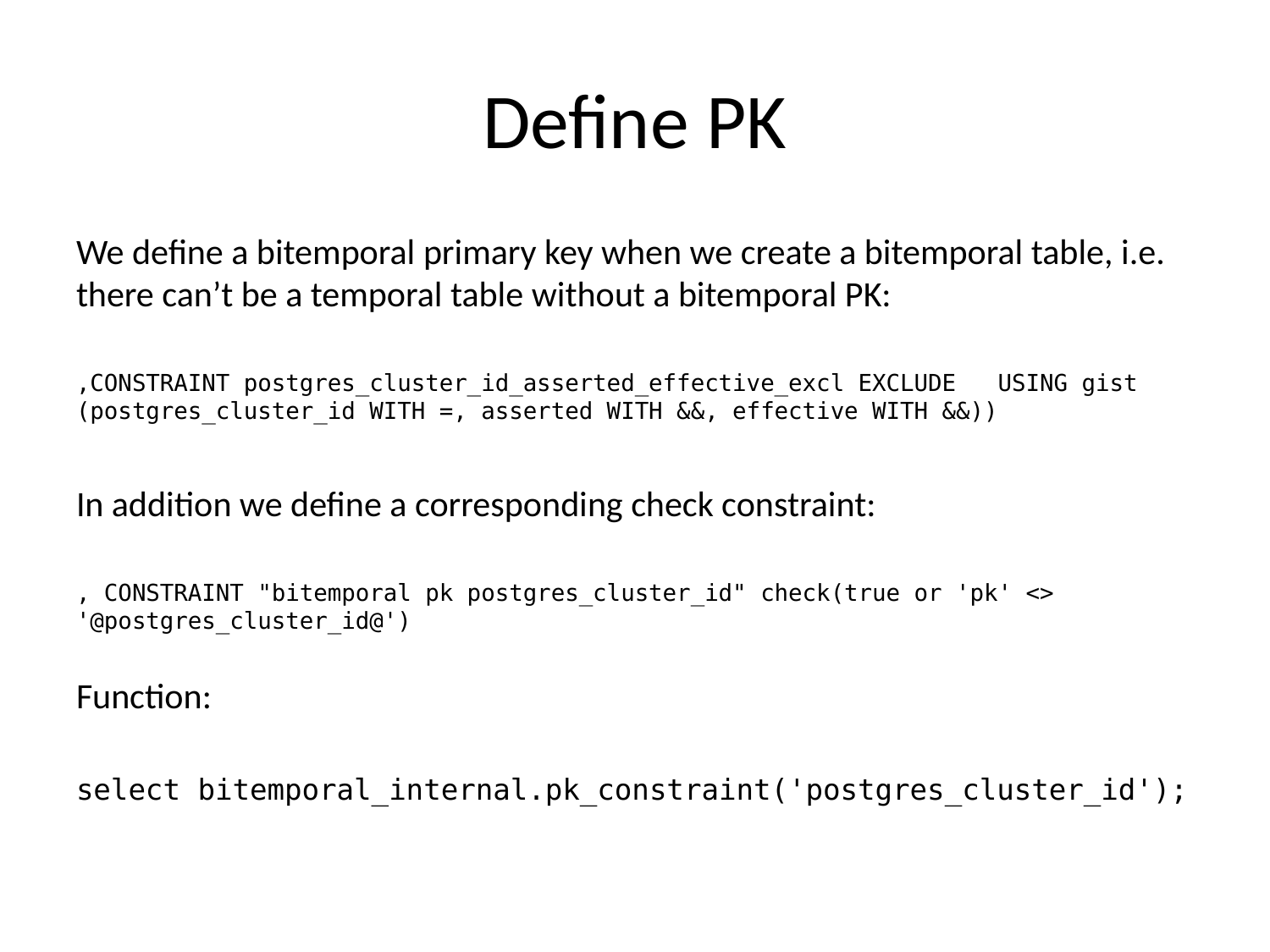

# Define PK
We define a bitemporal primary key when we create a bitemporal table, i.e. there can’t be a temporal table without a bitemporal PK:

,CONSTRAINT postgres_cluster_id_asserted_effective_excl EXCLUDE   USING gist (postgres_cluster_id WITH =, asserted WITH &&, effective WITH &&))

In addition we define a corresponding check constraint:

, CONSTRAINT "bitemporal pk postgres_cluster_id" check(true or 'pk' <> '@postgres_cluster_id@')

Function:

select bitemporal_internal.pk_constraint('postgres_cluster_id');